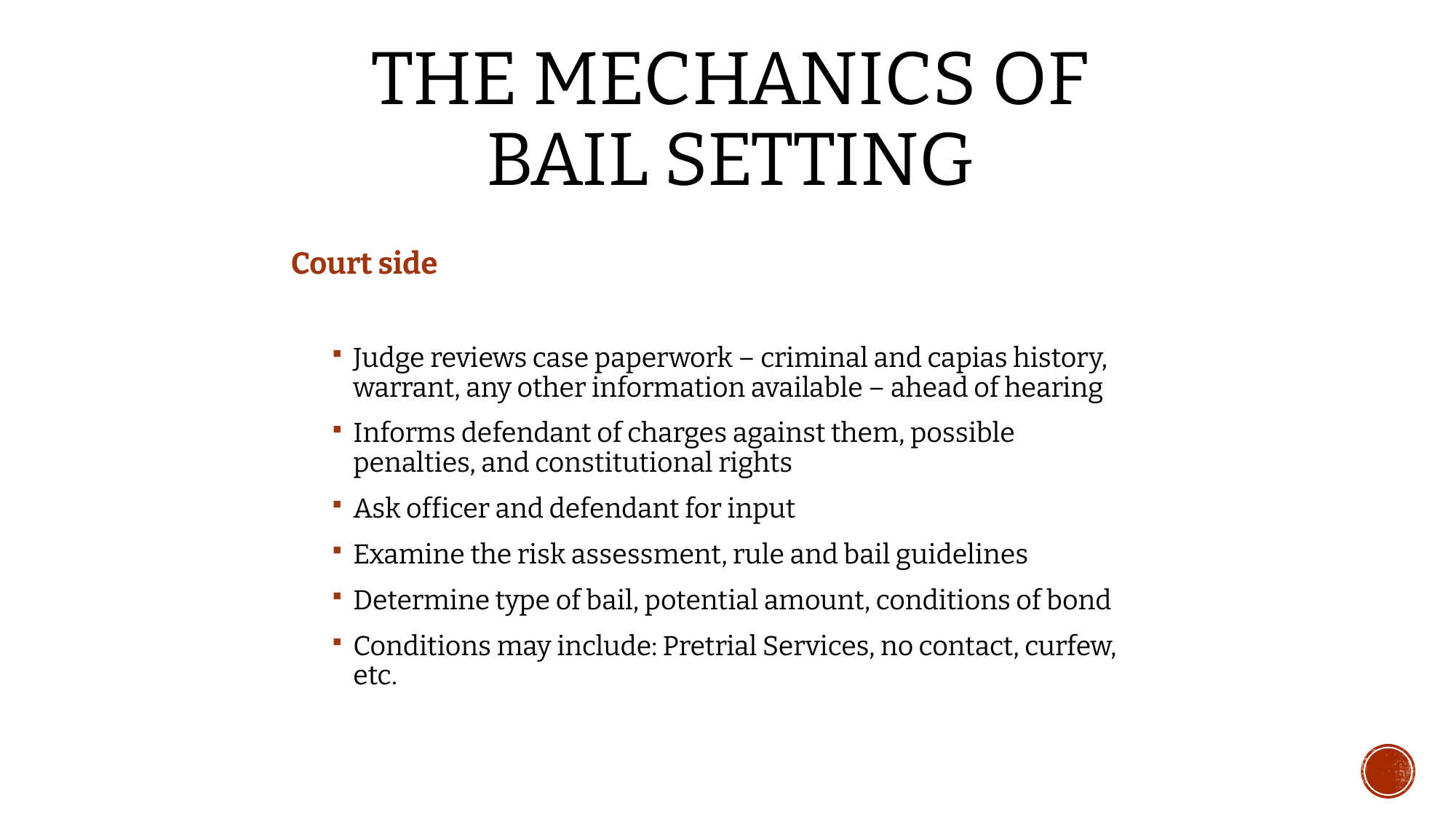

# The Mechanics of Bail Setting
Court side
Judge reviews case paperwork – criminal and capias history, warrant, any other information available – ahead of hearing
Informs defendant of charges against them, possible penalties, and constitutional rights
Ask officer and defendant for input
Examine the risk assessment, rule and bail guidelines
Determine type of bail, potential amount, conditions of bond
Conditions may include: Pretrial Services, no contact, curfew, etc.